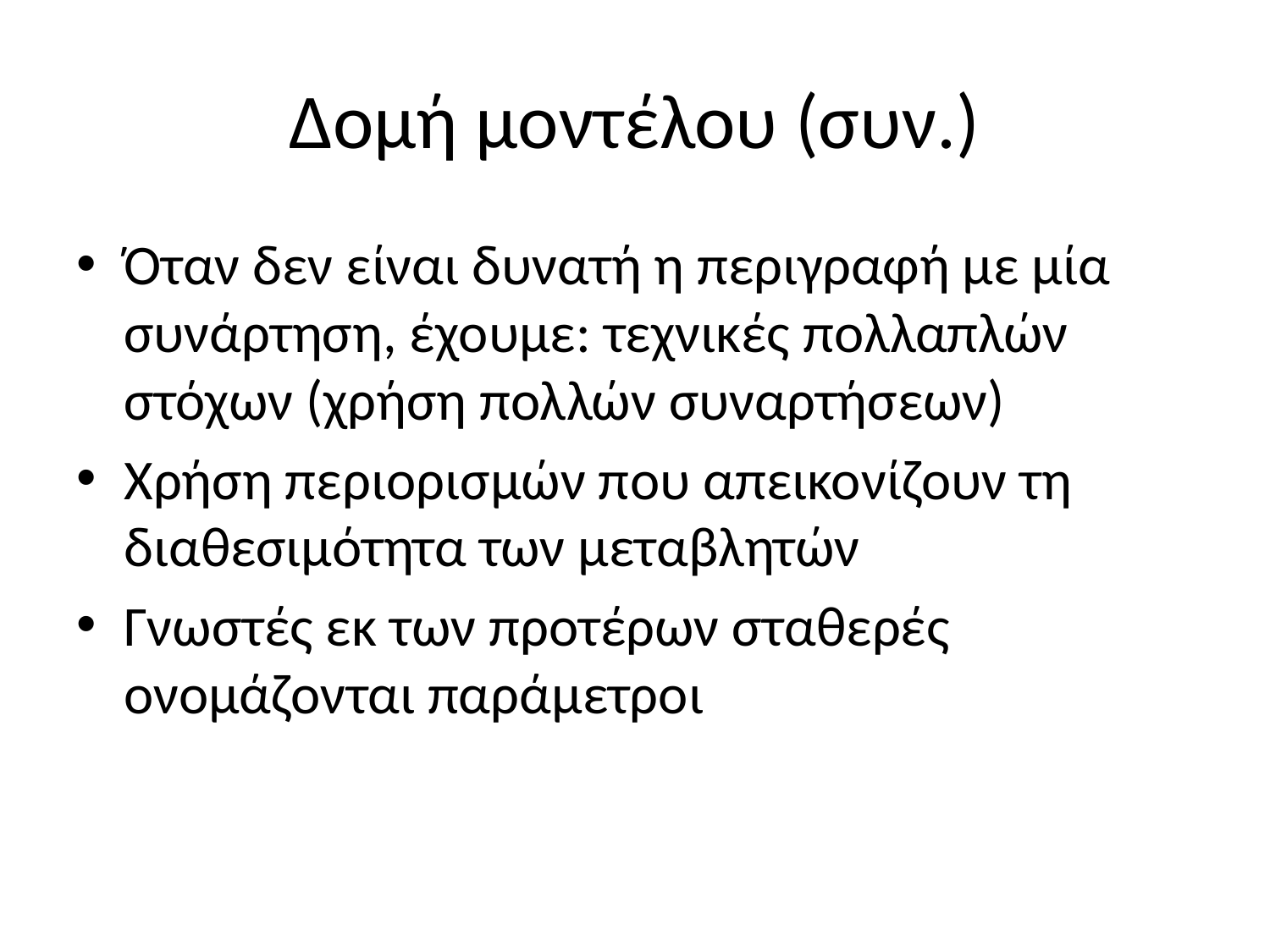

# Δομή μοντέλου (συν.)
Όταν δεν είναι δυνατή η περιγραφή με μία συνάρτηση, έχουμε: τεχνικές πολλαπλών στόχων (χρήση πολλών συναρτήσεων)
Χρήση περιορισμών που απεικονίζουν τη διαθεσιμότητα των μεταβλητών
Γνωστές εκ των προτέρων σταθερές ονομάζονται παράμετροι